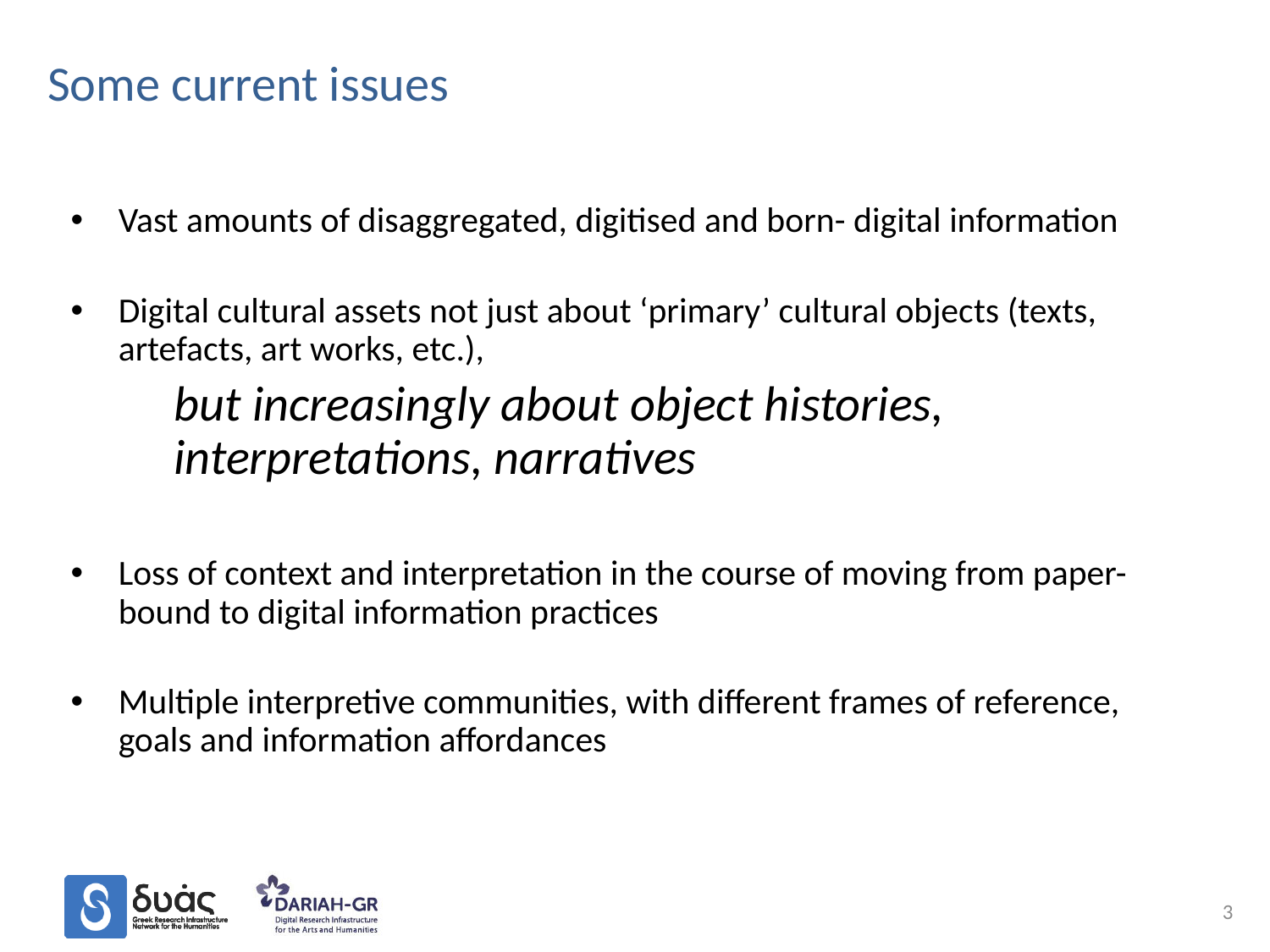

# Some current issues

Vast amounts of disaggregated, digitised and born- digital information

Digital cultural assets not just about ‘primary’ cultural objects (texts, artefacts, art works, etc.),
	but increasingly about object histories, interpretations, narratives

Loss of context and interpretation in the course of moving from paper-bound to digital information practices

Multiple interpretive communities, with different frames of reference, goals and information affordances

3